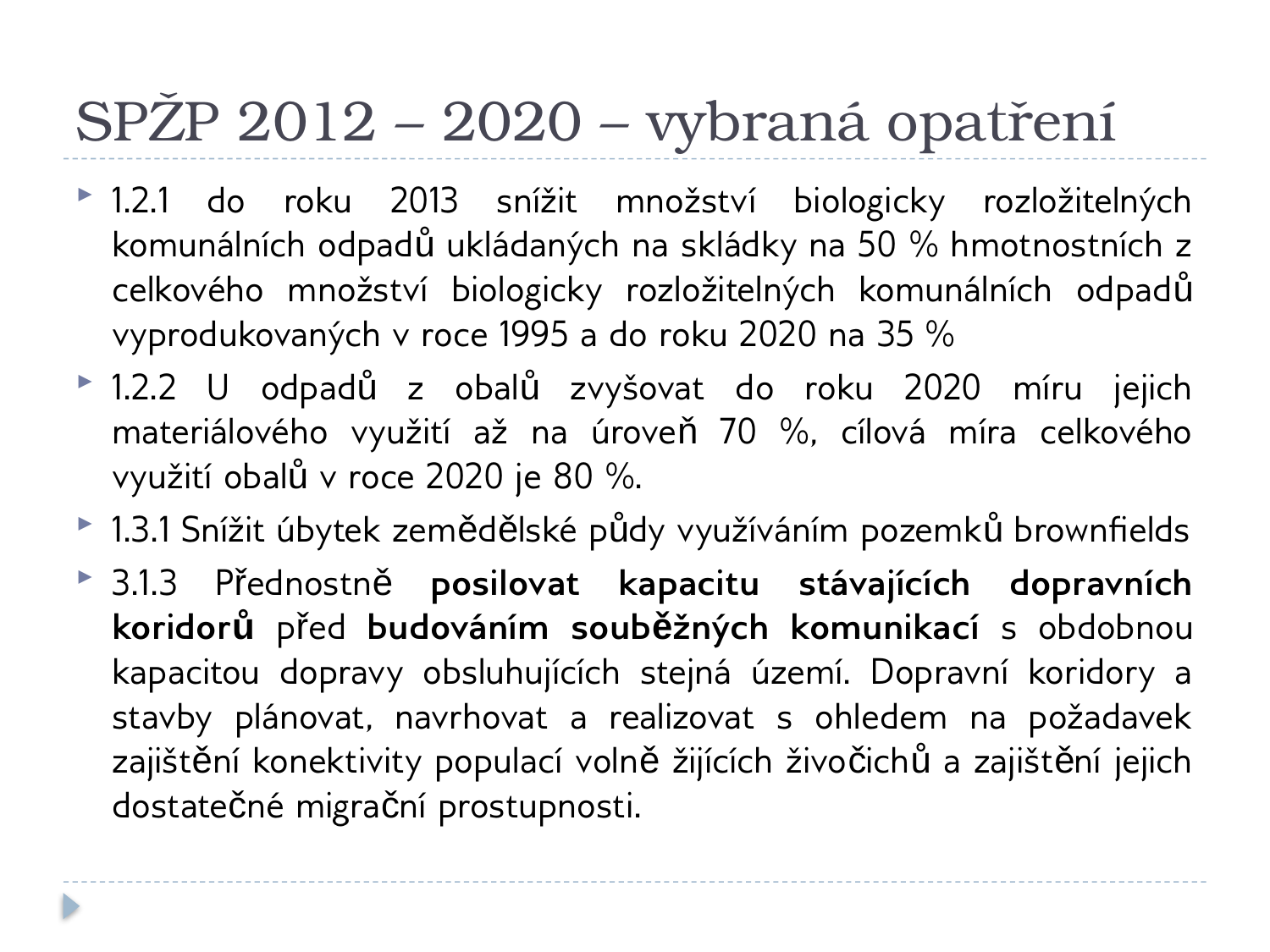

# SPŽP 2012 – 2020 – vybraná opatření
1.2.1 do roku 2013 snížit množství biologicky rozložitelných komunálních odpadů ukládaných na skládky na 50 % hmotnostních z celkového množství biologicky rozložitelných komunálních odpadů vyprodukovaných v roce 1995 a do roku 2020 na 35 %
1.2.2 U odpadů z obalů zvyšovat do roku 2020 míru jejich materiálového využití až na úroveň 70 %, cílová míra celkového využití obalů v roce 2020 je 80 %.
1.3.1 Snížit úbytek zemědělské půdy využíváním pozemků brownfields
3.1.3 Přednostně posilovat kapacitu stávajících dopravních koridorů před budováním souběžných komunikací s obdobnou kapacitou dopravy obsluhujících stejná území. Dopravní koridory a stavby plánovat, navrhovat a realizovat s ohledem na požadavek zajištění konektivity populací volně žijících živočichů a zajištění jejich dostatečné migrační prostupnosti.